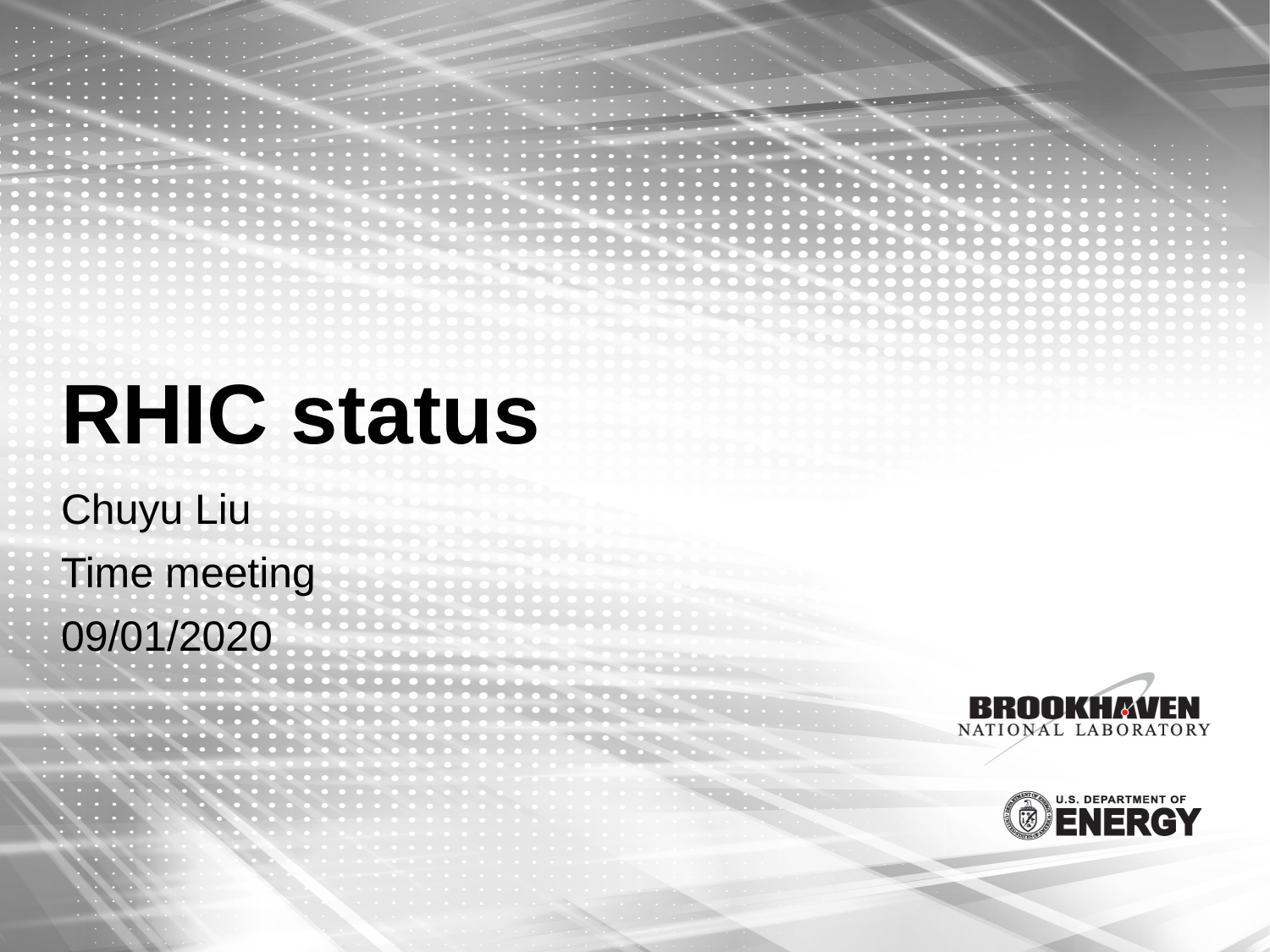

# RHIC status
Chuyu Liu
Time meeting
09/01/2020